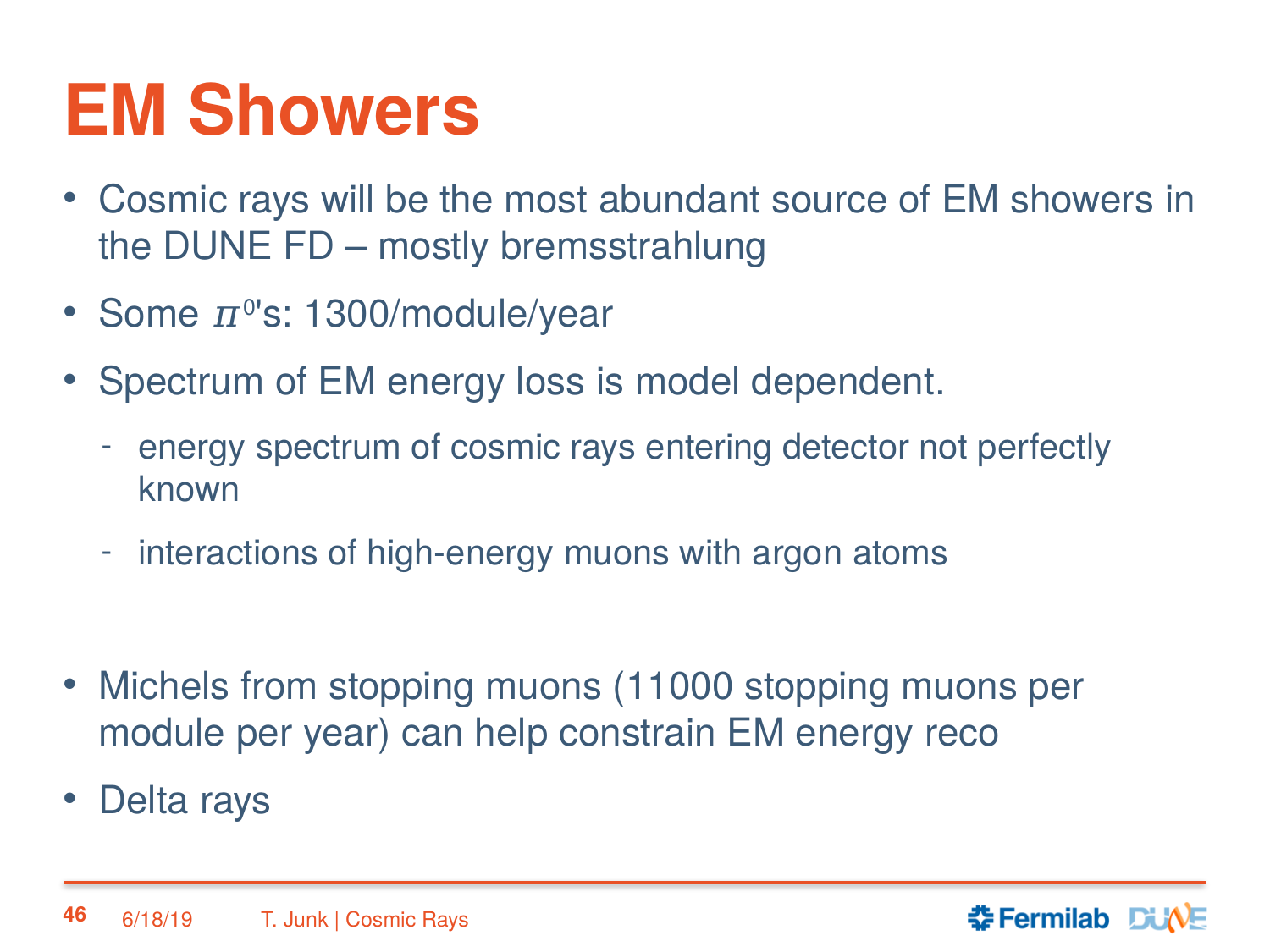

# EM Showers
Cosmic rays will be the most abundant source of EM showers in the DUNE FD – mostly bremsstrahlung
Some 𝜋0's: 1300/module/year
Spectrum of EM energy loss is model dependent.
energy spectrum of cosmic rays entering detector not perfectly known
interactions of high-energy muons with argon atoms

Michels from stopping muons (11000 stopping muons per module per year) can help constrain EM energy reco
Delta rays
46
6/18/19
T. Junk | Cosmic Rays